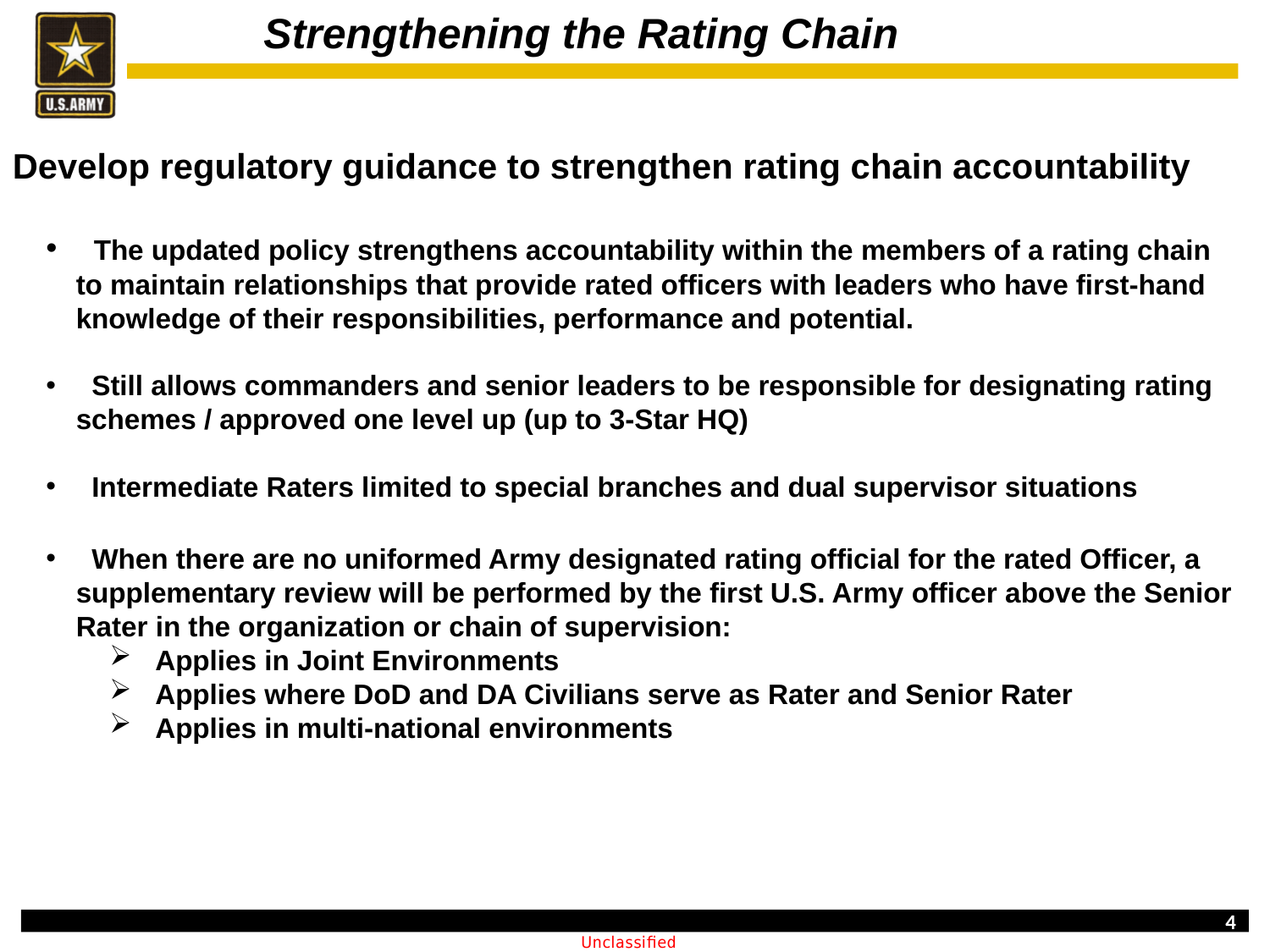

Strengthening the Rating Chain
Develop regulatory guidance to strengthen rating chain accountability

  The updated policy strengthens accountability within the members of a rating chain to maintain relationships that provide rated officers with leaders who have first-hand knowledge of their responsibilities, performance and potential.

  Still allows commanders and senior leaders to be responsible for designating rating schemes / approved one level up (up to 3-Star HQ)

  Intermediate Raters limited to special branches and dual supervisor situations

  When there are no uniformed Army designated rating official for the rated Officer, a supplementary review will be performed by the first U.S. Army officer above the Senior Rater in the organization or chain of supervision:
  Applies in Joint Environments
  Applies where DoD and DA Civilians serve as Rater and Senior Rater
  Applies in multi-national environments

Unclassified